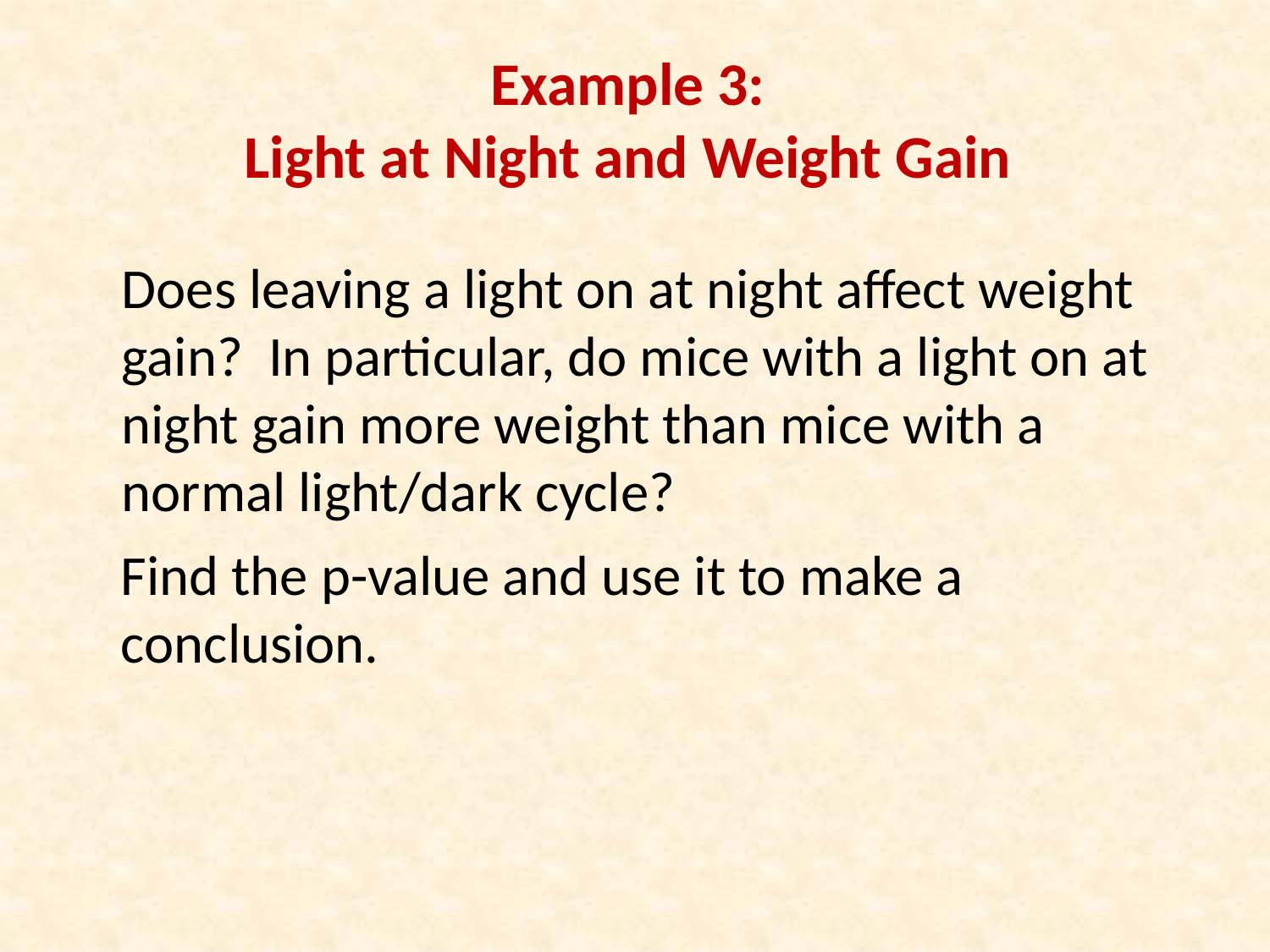

# Example 3: Light at Night and Weight Gain
Does leaving a light on at night affect weight gain?  In particular, do mice with a light on at night gain more weight than mice with a normal light/dark cycle?
Find the p-value and use it to make a conclusion.